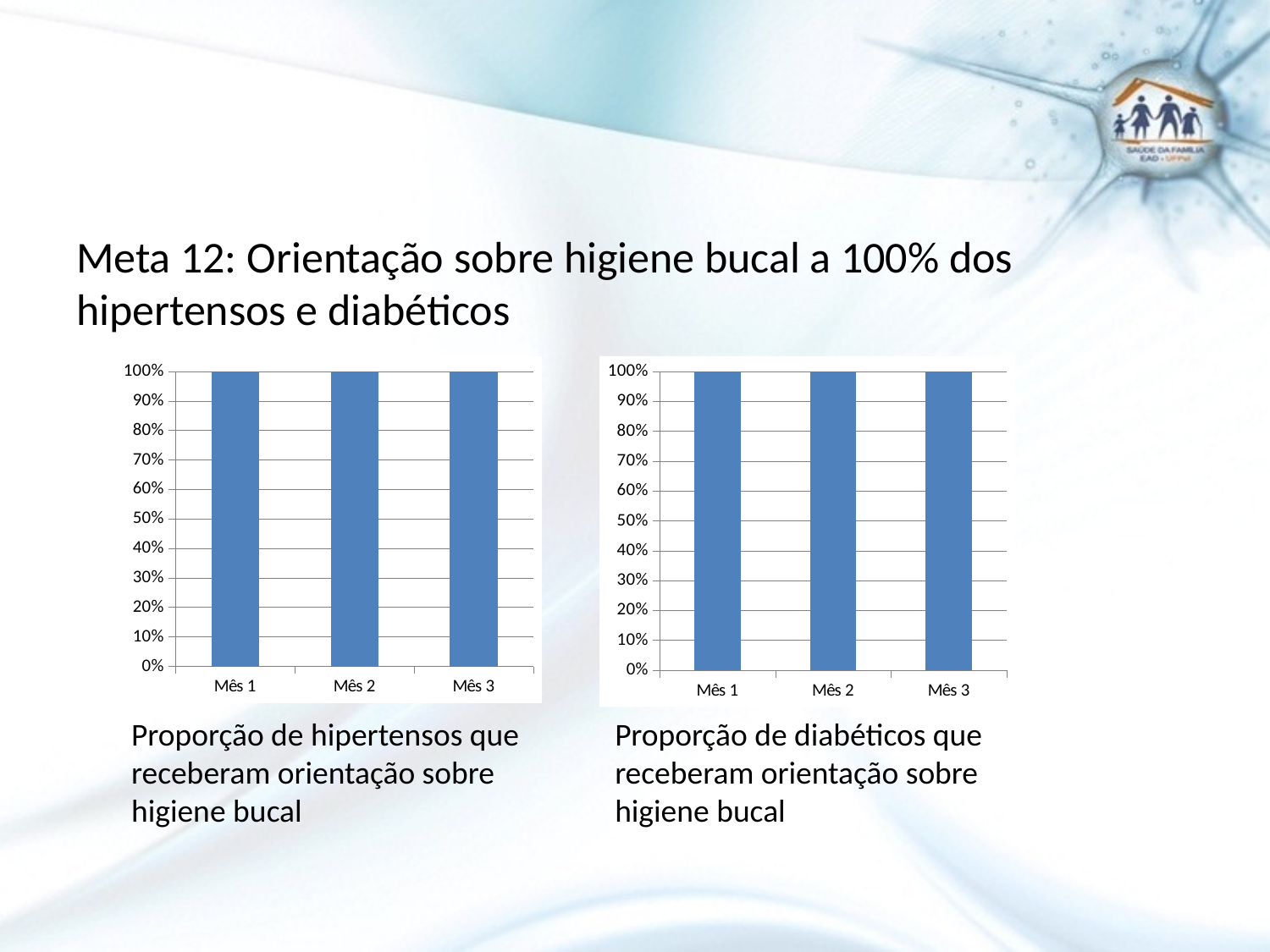

Meta 12: Orientação sobre higiene bucal a 100% dos hipertensos e diabéticos

### Chart

| Category | Proporção de diabéticos com estratificação de risco cardiovascular por  exame clínico em dia |
|---|---|
| Mês 1 | 1.0 |
| Mês 2 | 1.0 |
| Mês 3 | 1.0 |

### Chart

| Category | Proporção de diabéticos com estratificação de risco cardiovascular por  exame clínico em dia |
|---|---|
| Mês 1 | 1.0 |
| Mês 2 | 1.0 |
| Mês 3 | 1.0 |
Proporção de hipertensos que receberam orientação sobre higiene bucal
Proporção de diabéticos que receberam orientação sobre higiene bucal